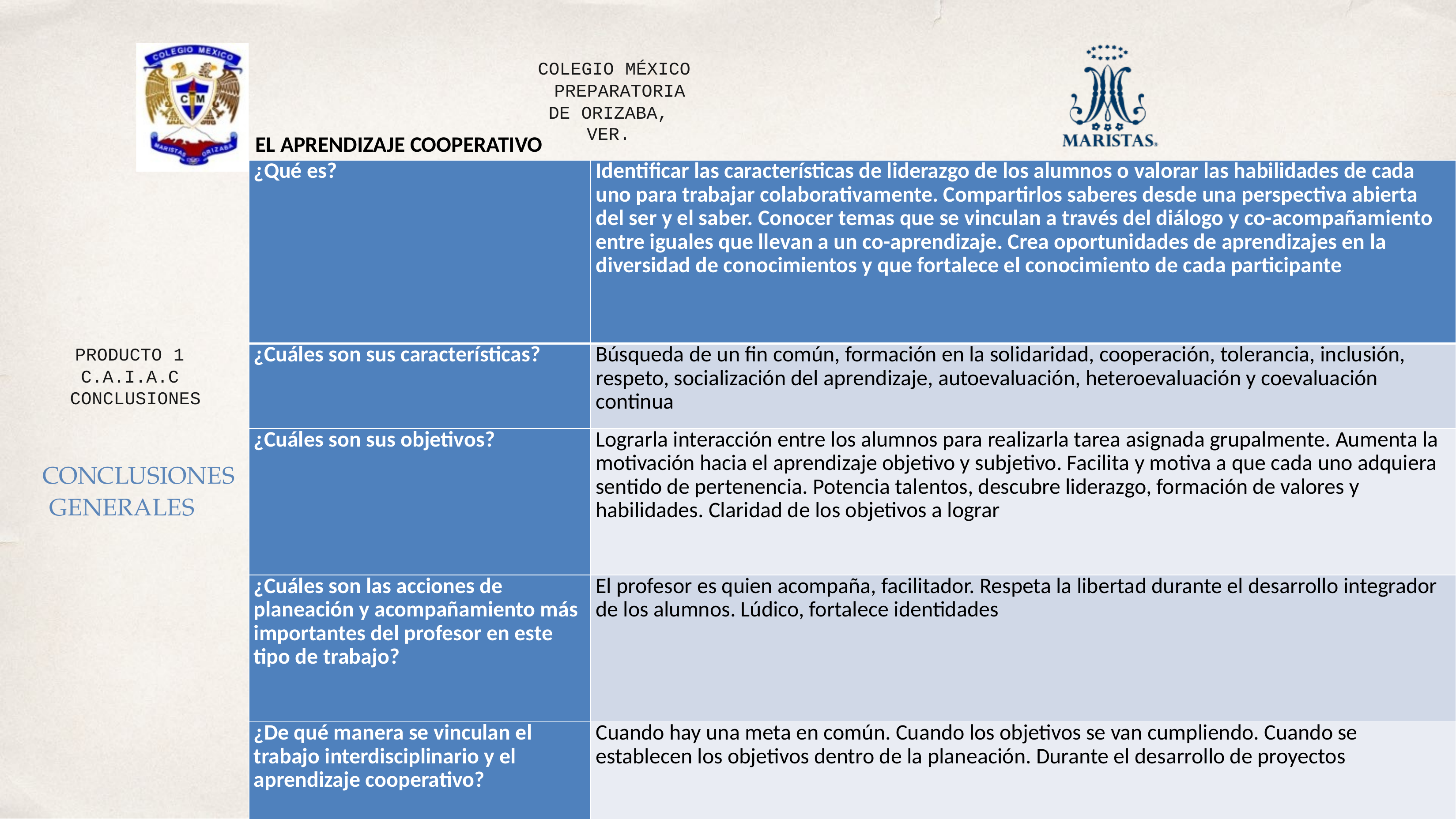

COLEGIO MÉXICO  PREPARATORIA
DE ORIZABA, VER.
EL APRENDIZAJE COOPERATIVO
| ¿Qué es? | Identificar las características de liderazgo de los alumnos o valorar las habilidades de cada uno para trabajar colaborativamente. Compartirlos saberes desde una perspectiva abierta del ser y el saber. Conocer temas que se vinculan a través del diálogo y co-acompañamiento entre iguales que llevan a un co-aprendizaje. Crea oportunidades de aprendizajes en la diversidad de conocimientos y que fortalece el conocimiento de cada participante |
| --- | --- |
| ¿Cuáles son sus características? | Búsqueda de un fin común, formación en la solidaridad, cooperación, tolerancia, inclusión, respeto, socialización del aprendizaje, autoevaluación, heteroevaluación y coevaluación continua |
| ¿Cuáles son sus objetivos? | Lograrla interacción entre los alumnos para realizarla tarea asignada grupalmente. Aumenta la motivación hacia el aprendizaje objetivo y subjetivo. Facilita y motiva a que cada uno adquiera sentido de pertenencia. Potencia talentos, descubre liderazgo, formación de valores y habilidades. Claridad de los objetivos a lograr |
| ¿Cuáles son las acciones de planeación y acompañamiento más importantes del profesor en este tipo de trabajo? | El profesor es quien acompaña, facilitador. Respeta la libertad durante el desarrollo integrador de los alumnos. Lúdico, fortalece identidades |
| ¿De qué manera se vinculan el trabajo interdisciplinario y el aprendizaje cooperativo? | Cuando hay una meta en común. Cuando los objetivos se van cumpliendo. Cuando se establecen los objetivos dentro de la planeación. Durante el desarrollo de proyectos |
PRODUCTO 1  C.A.I.A.C  CONCLUSIONES

CONCLUSIONES  GENERALES